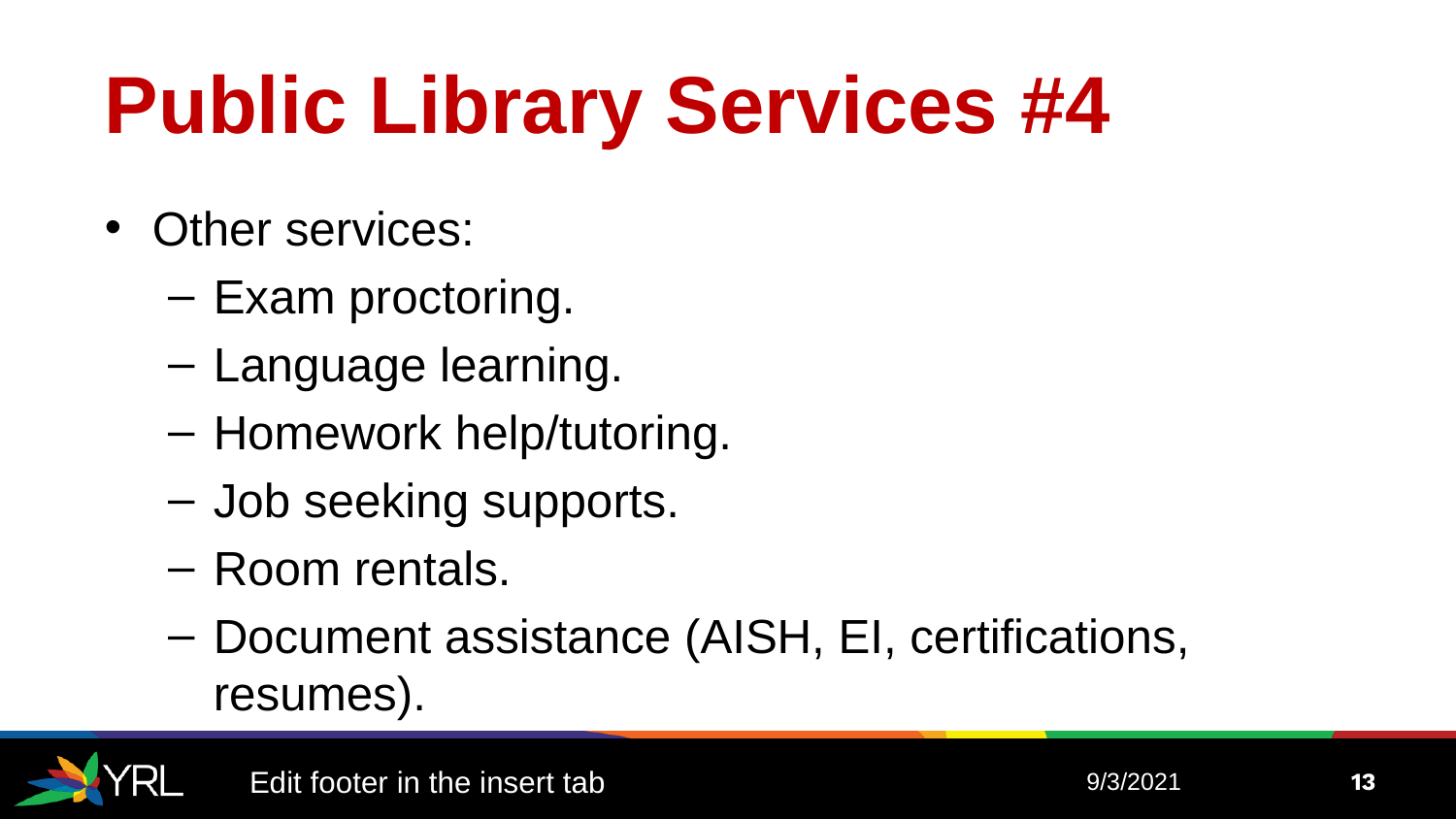

# Public Library Services #4
Other services:
Exam proctoring.
Language learning.
Homework help/tutoring.
Job seeking supports.
Room rentals.
Document assistance (AISH, EI, certifications, resumes).

Edit footer in the insert tab
9/3/2021
13